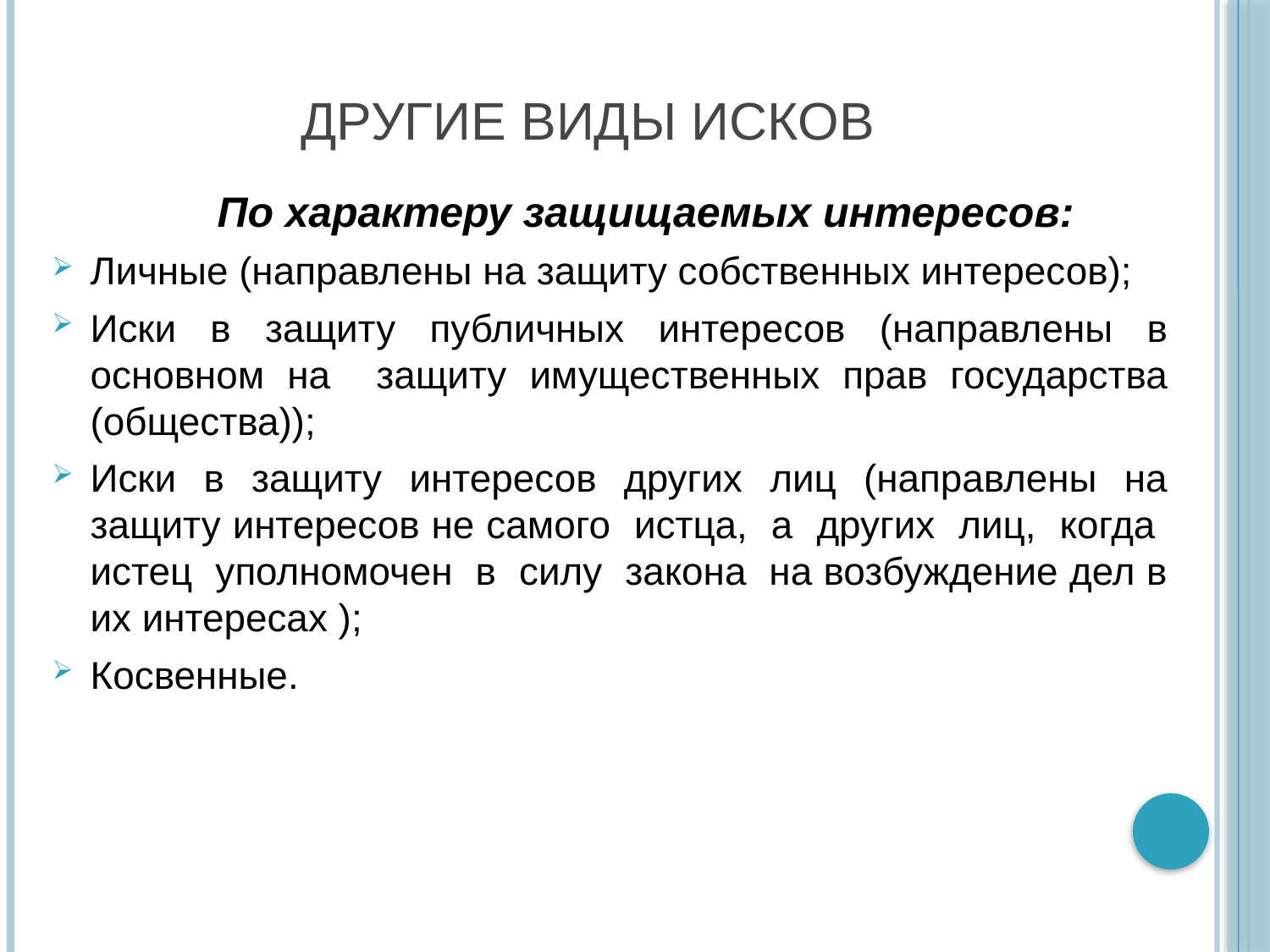

# Другие виды исков
		По характеру защищаемых интересов:
Личные (направлены на защиту собственных интересов);
Иски в защиту публичных интересов (направлены в основном на  защиту имущественных прав государства (общества));
Иски в защиту интересов других лиц (направлены на защиту интересов не самого  истца,  а  других  лиц,  когда  истец  уполномочен  в  силу  закона  на возбуждение дел в их интересах );
Косвенные.